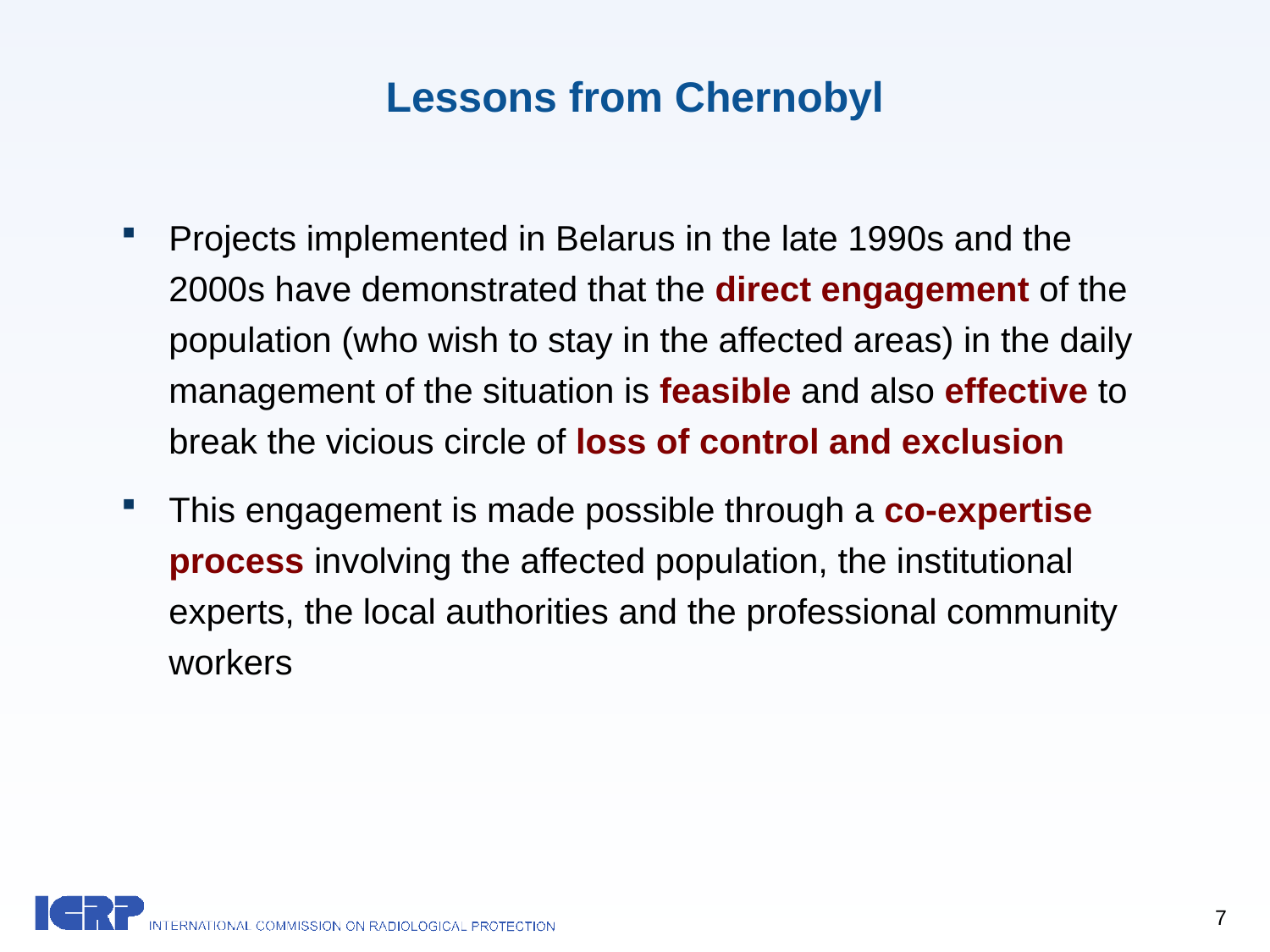

# Lessons from Chernobyl
Projects implemented in Belarus in the late 1990s and the 2000s have demonstrated that the direct engagement of the population (who wish to stay in the affected areas) in the daily management of the situation is feasible and also effective to break the vicious circle of loss of control and exclusion
This engagement is made possible through a co-expertise process involving the affected population, the institutional experts, the local authorities and the professional community workers

7